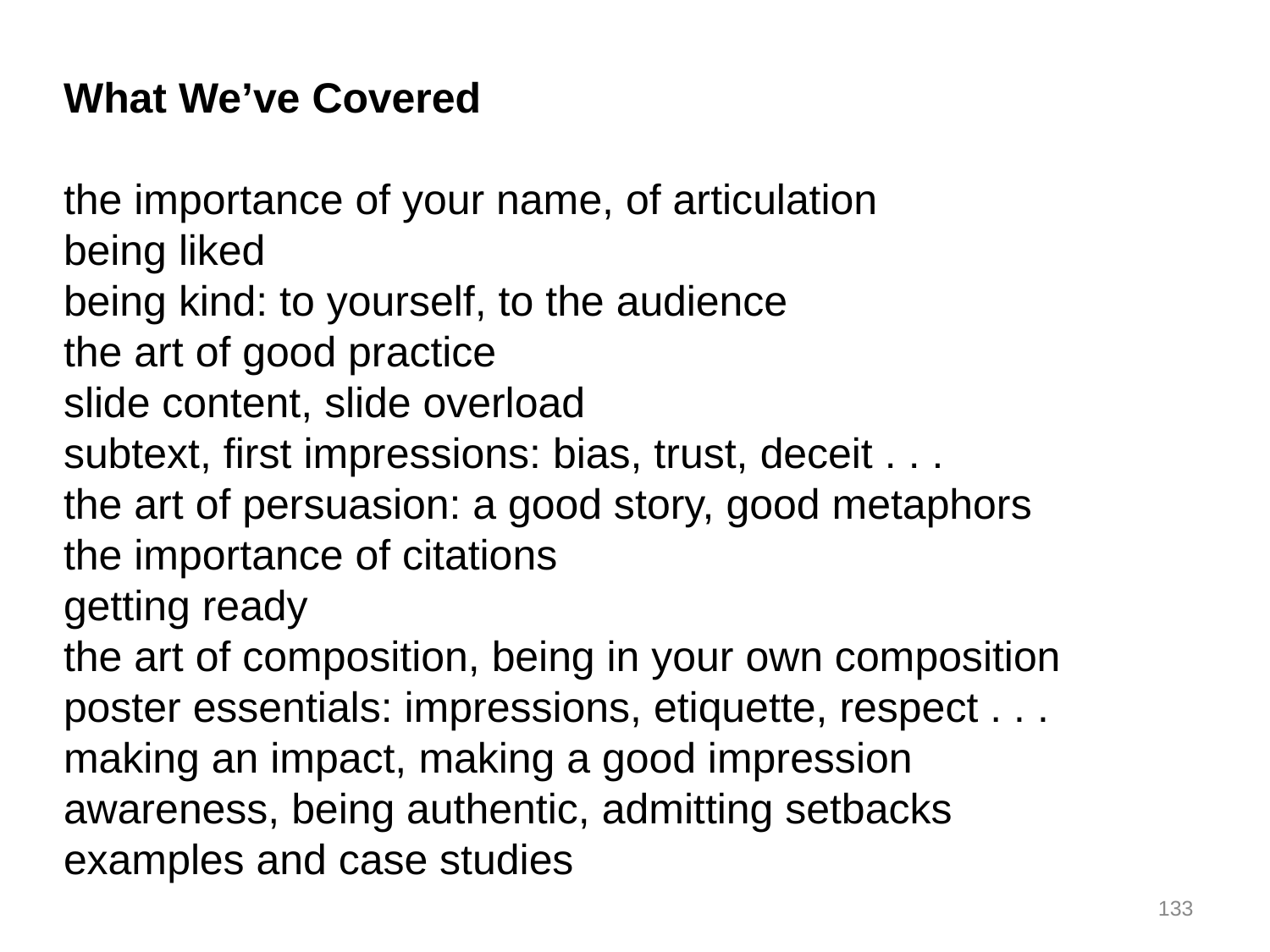

What We’ve Covered

the importance of your name, of articulation
being liked
being kind: to yourself, to the audience
the art of good practice
slide content, slide overload
subtext, first impressions: bias, trust, deceit . . .
the art of persuasion: a good story, good metaphors
the importance of citations
getting ready
the art of composition, being in your own composition
poster essentials: impressions, etiquette, respect . . .
making an impact, making a good impression
awareness, being authentic, admitting setbacks
examples and case studies
133